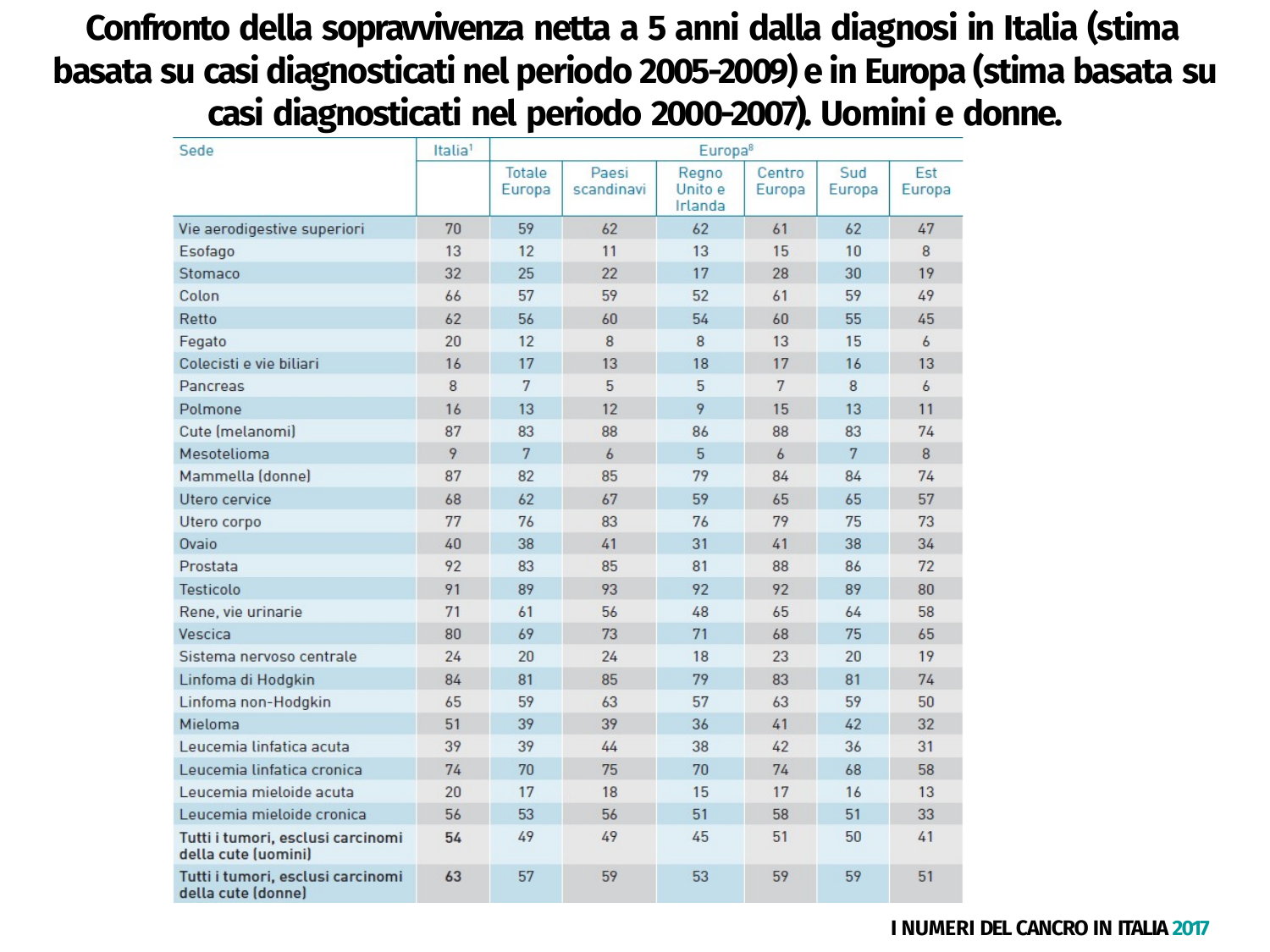

# Confronto della sopravvivenza netta a 5 anni dalla diagnosi in Italia (stima  basata su casi diagnosticati nel periodo 2005-2009) e in Europa (stima basata su casi diagnosticati nel periodo 2000-2007). Uomini e donne.

I NUMERI DEL CANCRO IN ITALIA 2017